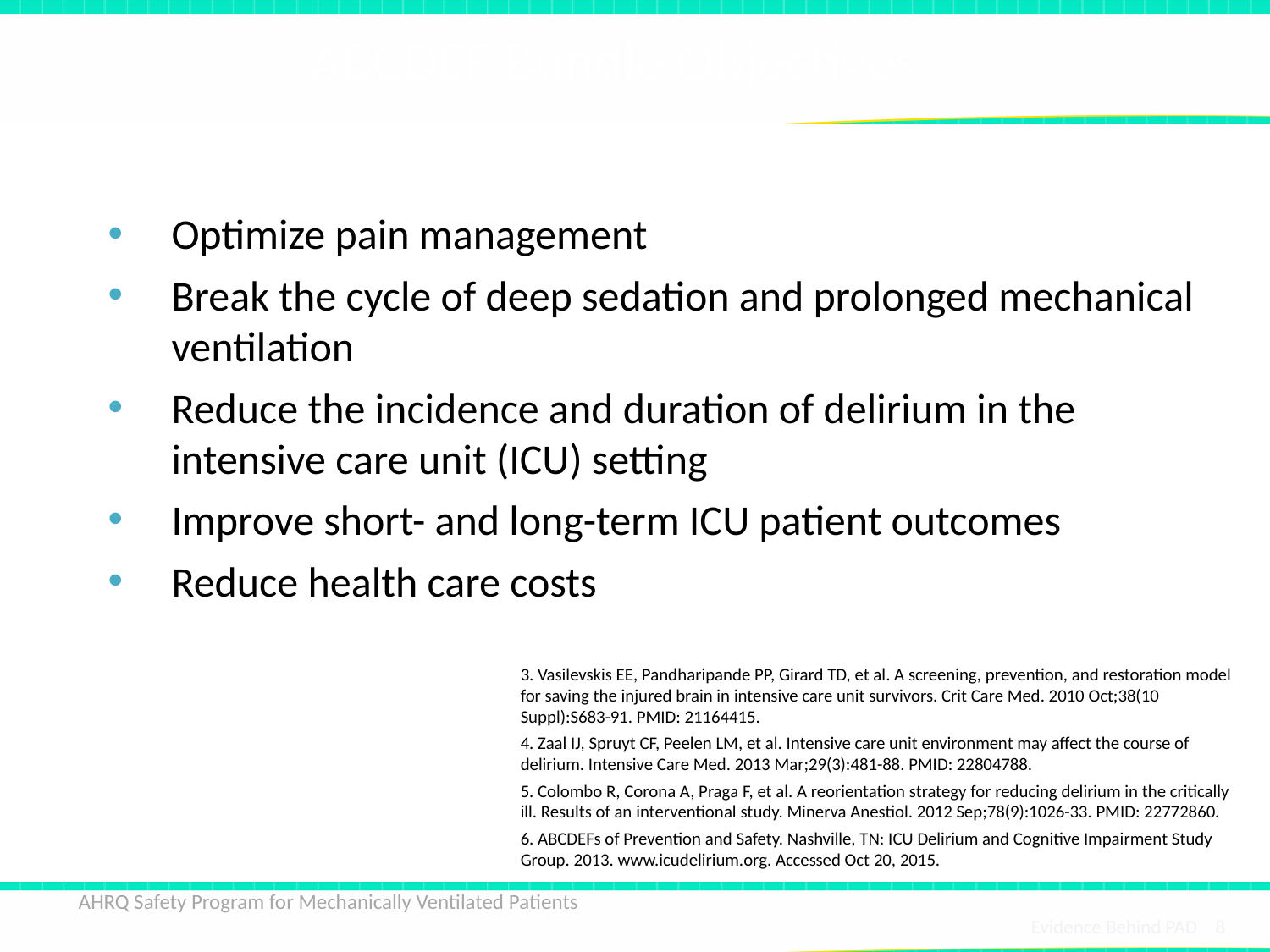

# ABCDEF Bundle Objectives3-6
Optimize pain management
Break the cycle of deep sedation and prolonged mechanical ventilation
Reduce the incidence and duration of delirium in the intensive care unit (ICU) setting
Improve short- and long-term ICU patient outcomes
Reduce health care costs
3. Vasilevskis EE, Pandharipande PP, Girard TD, et al. A screening, prevention, and restoration model for saving the injured brain in intensive care unit survivors. Crit Care Med. 2010 Oct;38(10 Suppl):S683-91. PMID: 21164415.
4. Zaal IJ, Spruyt CF, Peelen LM, et al. Intensive care unit environment may affect the course of delirium. Intensive Care Med. 2013 Mar;29(3):481-88. PMID: 22804788.
5. Colombo R, Corona A, Praga F, et al. A reorientation strategy for reducing delirium in the critically ill. Results of an interventional study. Minerva Anestiol. 2012 Sep;78(9):1026-33. PMID: 22772860.
6. ABCDEFs of Prevention and Safety. Nashville, TN: ICU Delirium and Cognitive Impairment Study Group. 2013. www.icudelirium.org. Accessed Oct 20, 2015.